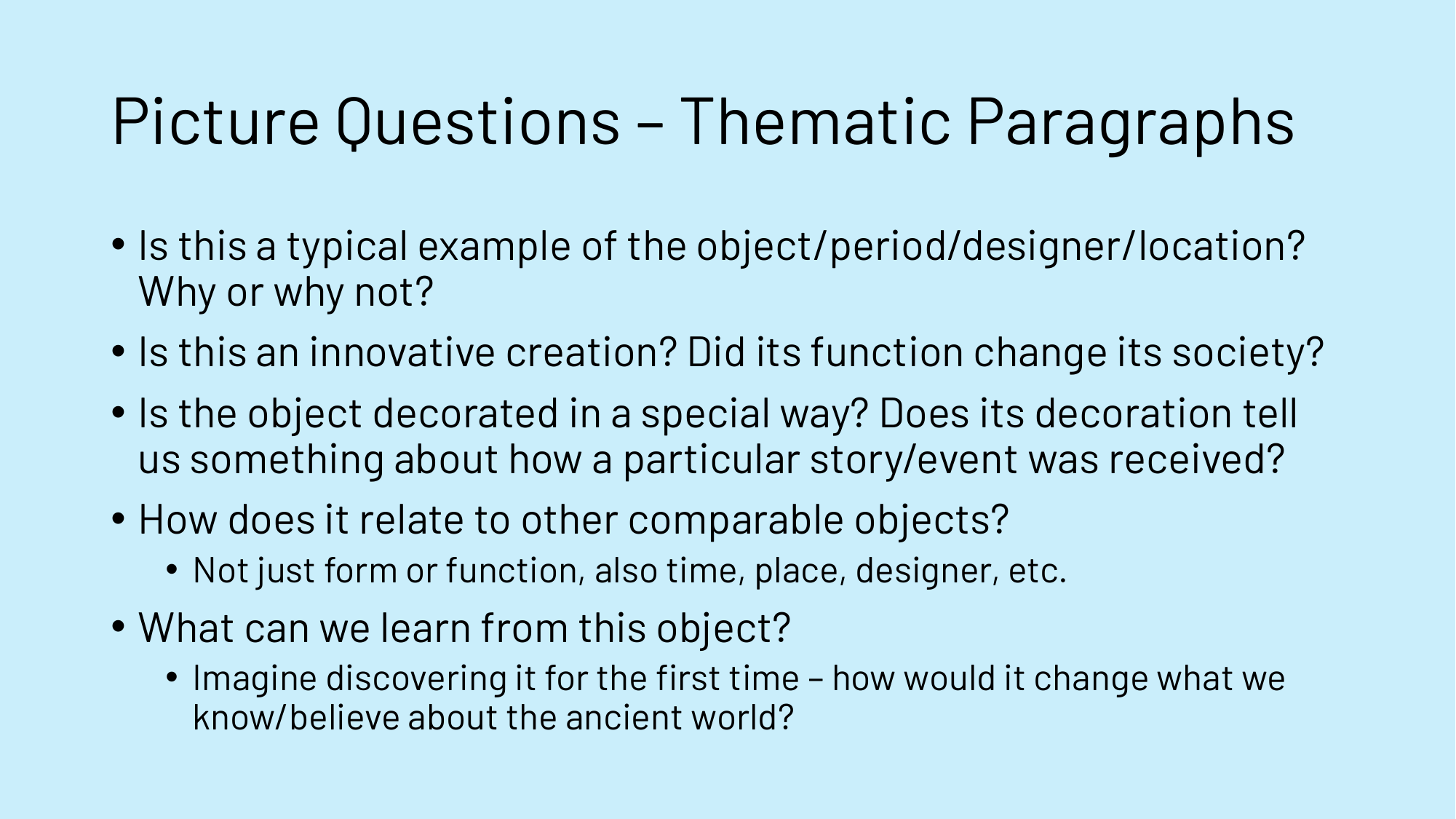

# Picture Questions – Thematic Paragraphs
Is this a typical example of the object/period/designer/location? Why or why not?
Is this an innovative creation? Did its function change its society?
Is the object decorated in a special way? Does its decoration tell us something about how a particular story/event was received?
How does it relate to other comparable objects?
Not just form or function, also time, place, designer, etc.
What can we learn from this object?
Imagine discovering it for the first time – how would it change what we know/believe about the ancient world?